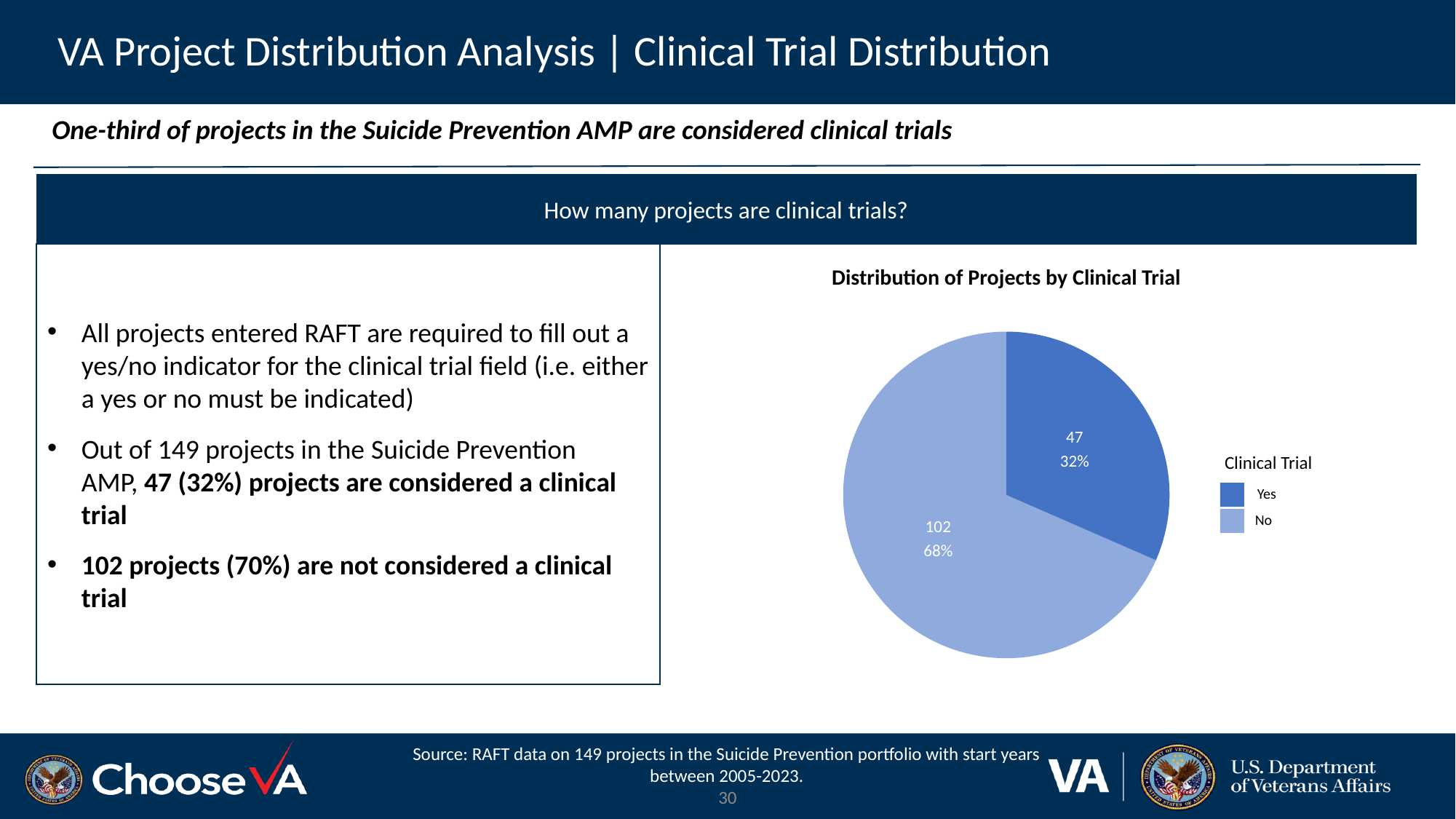

# VA Project Distribution Analysis | Clinical Trial Distribution
One-third of projects in the Suicide Prevention AMP are considered clinical trials
How many projects are clinical trials?
All projects entered RAFT are required to fill out a yes/no indicator for the clinical trial field (i.e. either a yes or no must be indicated)
Out of 149 projects in the Suicide Prevention AMP, 47 (32%) projects are considered a clinical trial
102 projects (70%) are not considered a clinical trial

Distribution of Projects by Clinical Trial

47
32%
Clinical Trial

Yes

No

102
68%
Source: RAFT data on 149 projects in the Suicide Prevention portfolio with start years between 2005-2023.

30